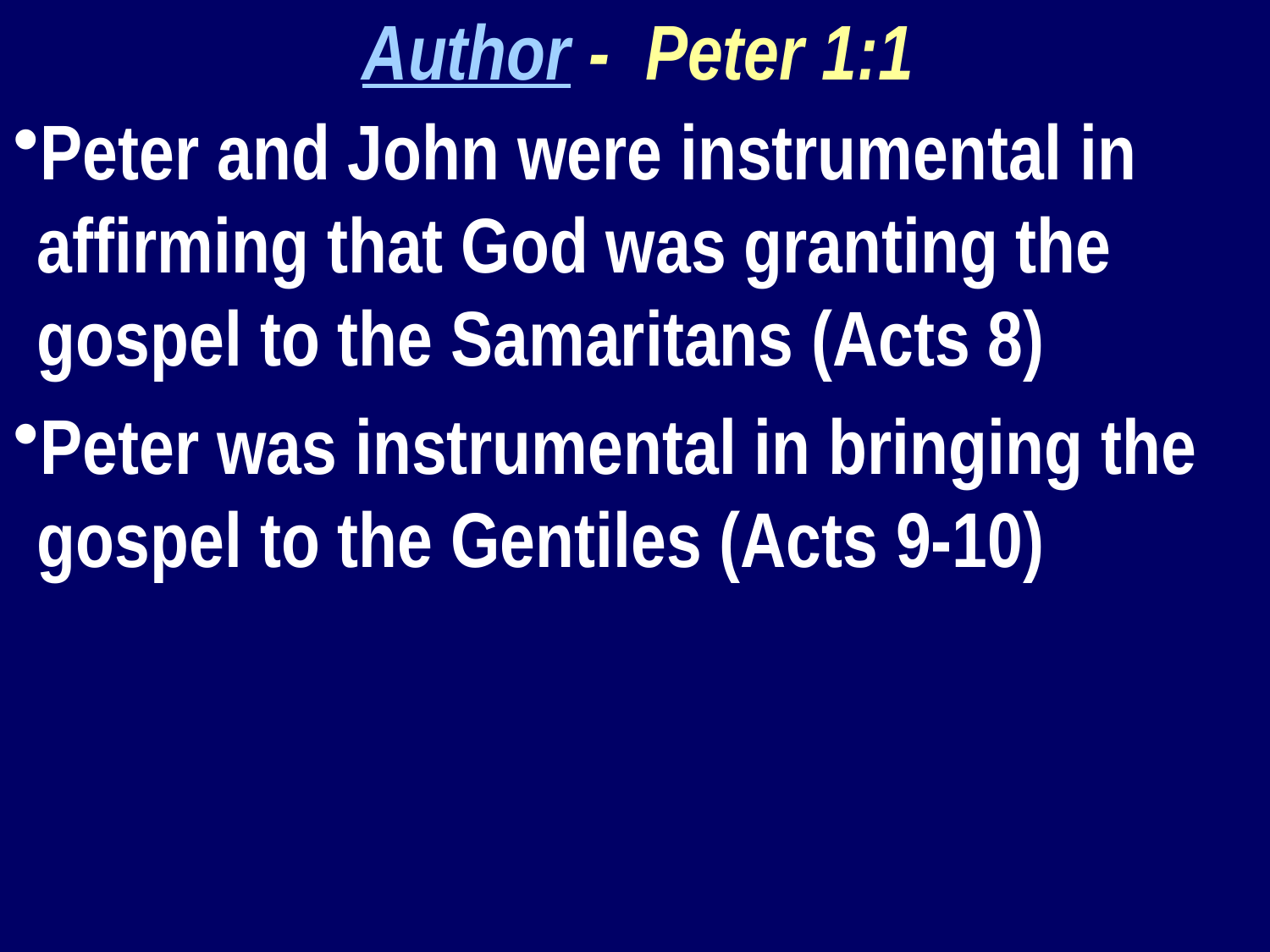

Author -  Peter 1:1
Peter and John were instrumental in affirming that God was granting the gospel to the Samaritans (Acts 8)
Peter was instrumental in bringing the gospel to the Gentiles (Acts 9-10)